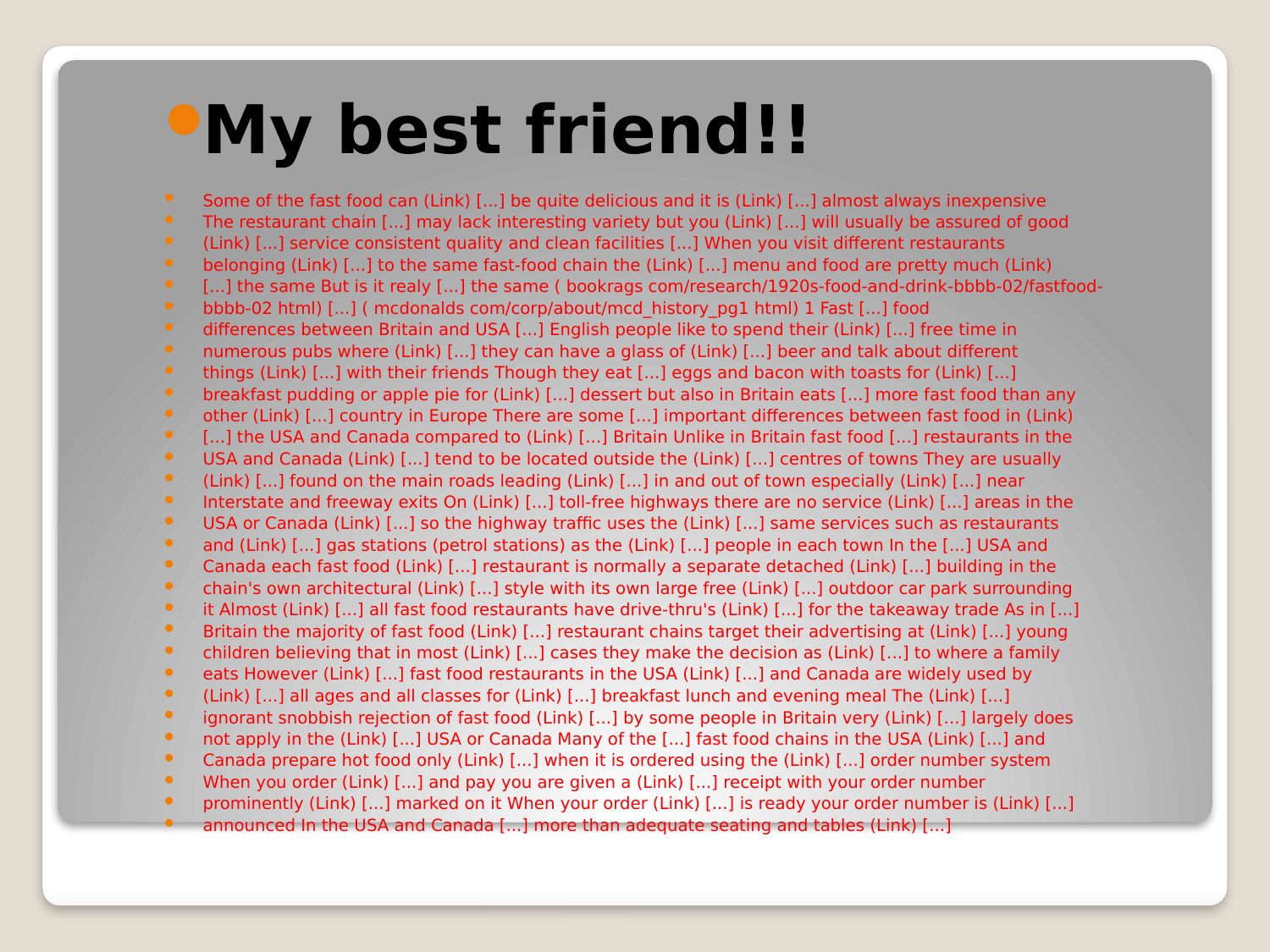

My best friend!!

Some of the fast food can (Link) [...] be quite delicious and it is (Link) [...] almost always inexpensive
The restaurant chain [...] may lack interesting variety but you (Link) [...] will usually be assured of good
(Link) [...] service consistent quality and clean facilities [...] When you visit different restaurants
belonging (Link) [...] to the same fast-food chain the (Link) [...] menu and food are pretty much (Link)
[...] the same But is it realy [...] the same ( bookrags com/research/1920s-food-and-drink-bbbb-02/fastfood-
bbbb-02 html) [...] ( mcdonalds com/corp/about/mcd_history_pg1 html) 1 Fast [...] food
differences between Britain and USA [...] English people like to spend their (Link) [...] free time in
numerous pubs where (Link) [...] they can have a glass of (Link) [...] beer and talk about different
things (Link) [...] with their friends Though they eat [...] eggs and bacon with toasts for (Link) [...]
breakfast pudding or apple pie for (Link) [...] dessert but also in Britain eats [...] more fast food than any
other (Link) [...] country in Europe There are some [...] important differences between fast food in (Link)
[...] the USA and Canada compared to (Link) [...] Britain Unlike in Britain fast food [...] restaurants in the
USA and Canada (Link) [...] tend to be located outside the (Link) [...] centres of towns They are usually
(Link) [...] found on the main roads leading (Link) [...] in and out of town especially (Link) [...] near
Interstate and freeway exits On (Link) [...] toll-free highways there are no service (Link) [...] areas in the
USA or Canada (Link) [...] so the highway traffic uses the (Link) [...] same services such as restaurants
and (Link) [...] gas stations (petrol stations) as the (Link) [...] people in each town In the [...] USA and
Canada each fast food (Link) [...] restaurant is normally a separate detached (Link) [...] building in the
chain's own architectural (Link) [...] style with its own large free (Link) [...] outdoor car park surrounding
it Almost (Link) [...] all fast food restaurants have drive-thru's (Link) [...] for the takeaway trade As in [...]
Britain the majority of fast food (Link) [...] restaurant chains target their advertising at (Link) [...] young
children believing that in most (Link) [...] cases they make the decision as (Link) [...] to where a family
eats However (Link) [...] fast food restaurants in the USA (Link) [...] and Canada are widely used by
(Link) [...] all ages and all classes for (Link) [...] breakfast lunch and evening meal The (Link) [...]
ignorant snobbish rejection of fast food (Link) [...] by some people in Britain very (Link) [...] largely does
not apply in the (Link) [...] USA or Canada Many of the [...] fast food chains in the USA (Link) [...] and
Canada prepare hot food only (Link) [...] when it is ordered using the (Link) [...] order number system
When you order (Link) [...] and pay you are given a (Link) [...] receipt with your order number
prominently (Link) [...] marked on it When your order (Link) [...] is ready your order number is (Link) [...]
announced In the USA and Canada [...] more than adequate seating and tables (Link) [...]